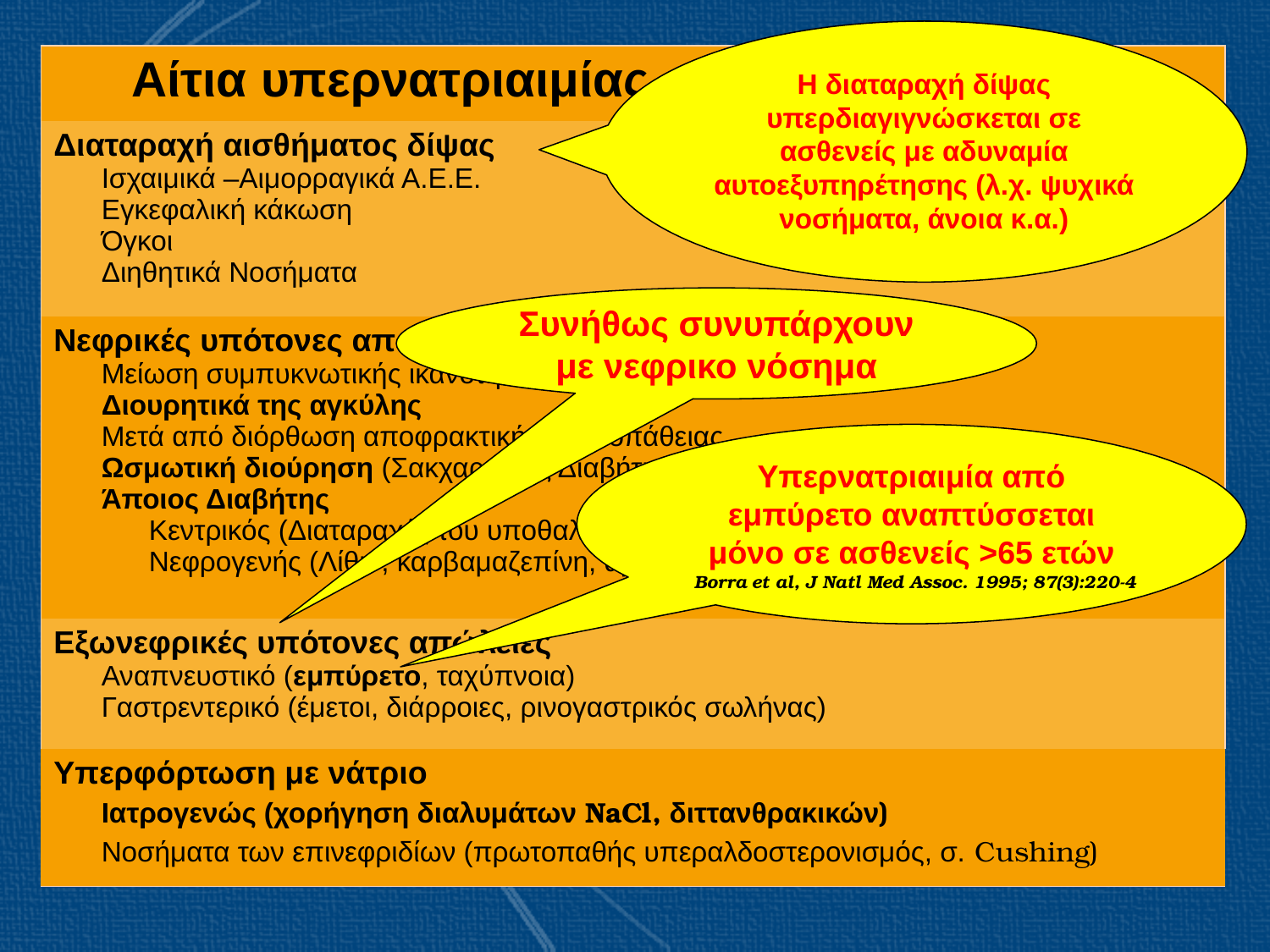

Η διαταραχή δίψας υπερδιαγιγνώσκεται σε ασθενείς με αδυναμία αυτοεξυπηρέτησης (λ.χ. ψυχικά νοσήματα, άνοια κ.α.)
| Αίτια υπερνατριαιμίας στους ηλικιωμένους |
| --- |
| Διαταραχή αισθήματος δίψας Ισχαιμικά –Αιμορραγικά Α.Ε.Ε. Εγκεφαλική κάκωση Όγκοι Διηθητικά Νοσήματα |
| Νεφρικές υπότονες απώλειες Μείωση συμπυκνωτικής ικανότητας των νεφρών Διουρητικά της αγκύλης Μετά από διόρθωση αποφρακτικής νεφροπάθειας Ωσμωτική διούρηση (Σακχαρώδης Διαβήτης) Άποιος Διαβήτης Κεντρικός (Διαταραχές του υποθαλάμου) Νεφρογενής (Λίθιο, καρβαμαζεπίνη, αμφοτερικίνη Β, υποκαλιαιμία) |
| Εξωνεφρικές υπότονες απώλειες Αναπνευστικό (εμπύρετο, ταχύπνοια) Γαστρεντερικό (έμετοι, διάρροιες, ρινογαστρικός σωλήνας) |
| Υπερφόρτωση με νάτριο Ιατρογενώς (χορήγηση διαλυμάτων NaCl, διττανθρακικών) Νοσήματα των επινεφριδίων (πρωτοπαθής υπεραλδοστερονισμός, σ. Cushing) |
Συνήθως συνυπάρχουν με νεφρικο νόσημα
Υπερνατριαιμία από εμπύρετο αναπτύσσεται μόνο σε ασθενείς >65 ετών
Borra et al, J Natl Med Assoc. 1995; 87(3):220-4